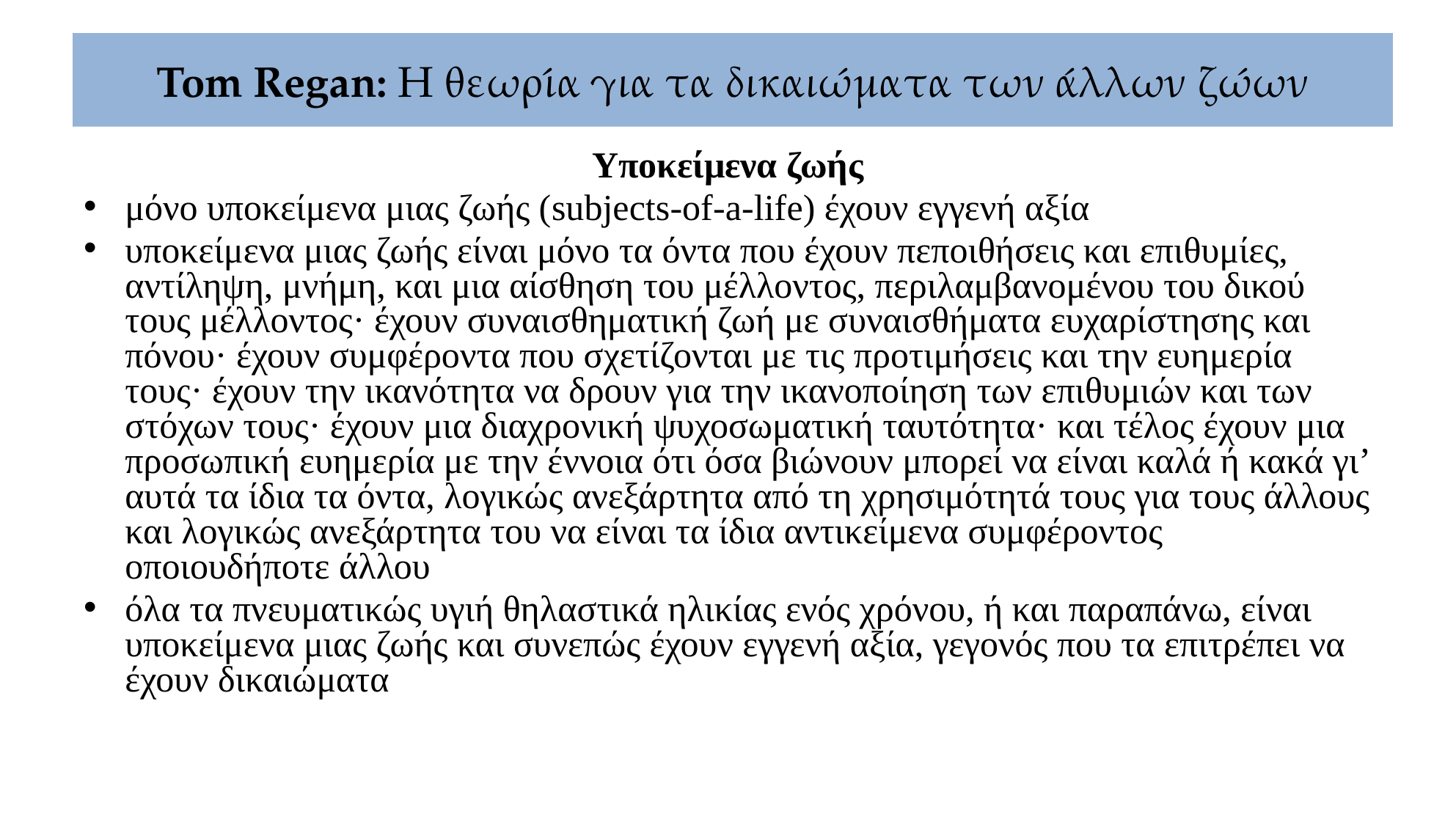

# Tom Regan: Η θεωρία για τα δικαιώματα των άλλων ζώων
Υποκείμενα ζωής
μόνο υποκείμενα μιας ζωής (subjects-of-a-life) έχουν εγγενή αξία
υποκείμενα μιας ζωής είναι μόνο τα όντα που έχουν πεποιθήσεις και επιθυμίες, αντίληψη, μνήμη, και μια αίσθηση του μέλλοντος, περιλαμβανομένου του δικού τους μέλλοντος· έχουν συναισθηματική ζωή με συναισθήματα ευχαρίστησης και πόνου· έχουν συμφέροντα που σχετίζονται με τις προτιμήσεις και την ευημερία τους· έχουν την ικανότητα να δρουν για την ικανοποίηση των επιθυμιών και των στόχων τους· έχουν μια διαχρονική ψυχοσωματική ταυτότητα· και τέλος έχουν μια προσωπική ευημερία με την έννοια ότι όσα βιώνουν μπορεί να είναι καλά ή κακά γι’ αυτά τα ίδια τα όντα, λογικώς ανεξάρτητα από τη χρησιμότητά τους για τους άλλους και λογικώς ανεξάρτητα του να είναι τα ίδια αντικείμενα συμφέροντος οποιουδήποτε άλλου
όλα τα πνευματικώς υγιή θηλαστικά ηλικίας ενός χρόνου, ή και παραπάνω, είναι υποκείμενα μιας ζωής και συνεπώς έχουν εγγενή αξία, γεγονός που τα επιτρέπει να έχουν δικαιώματα